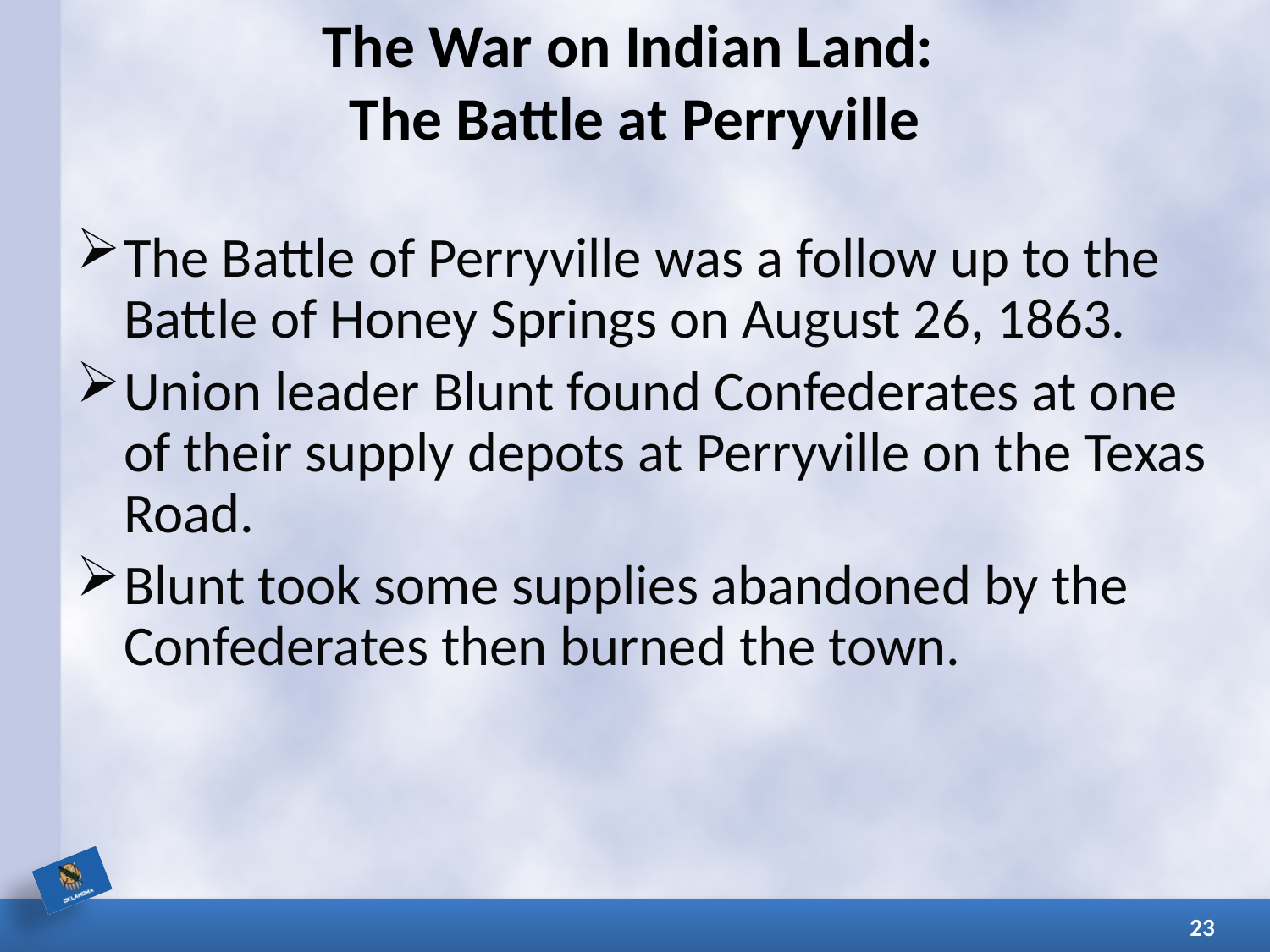

# The War on Indian Land: The Battle at Perryville
The Battle of Perryville was a follow up to the Battle of Honey Springs on August 26, 1863.
Union leader Blunt found Confederates at one of their supply depots at Perryville on the Texas Road.
Blunt took some supplies abandoned by the Confederates then burned the town.
23